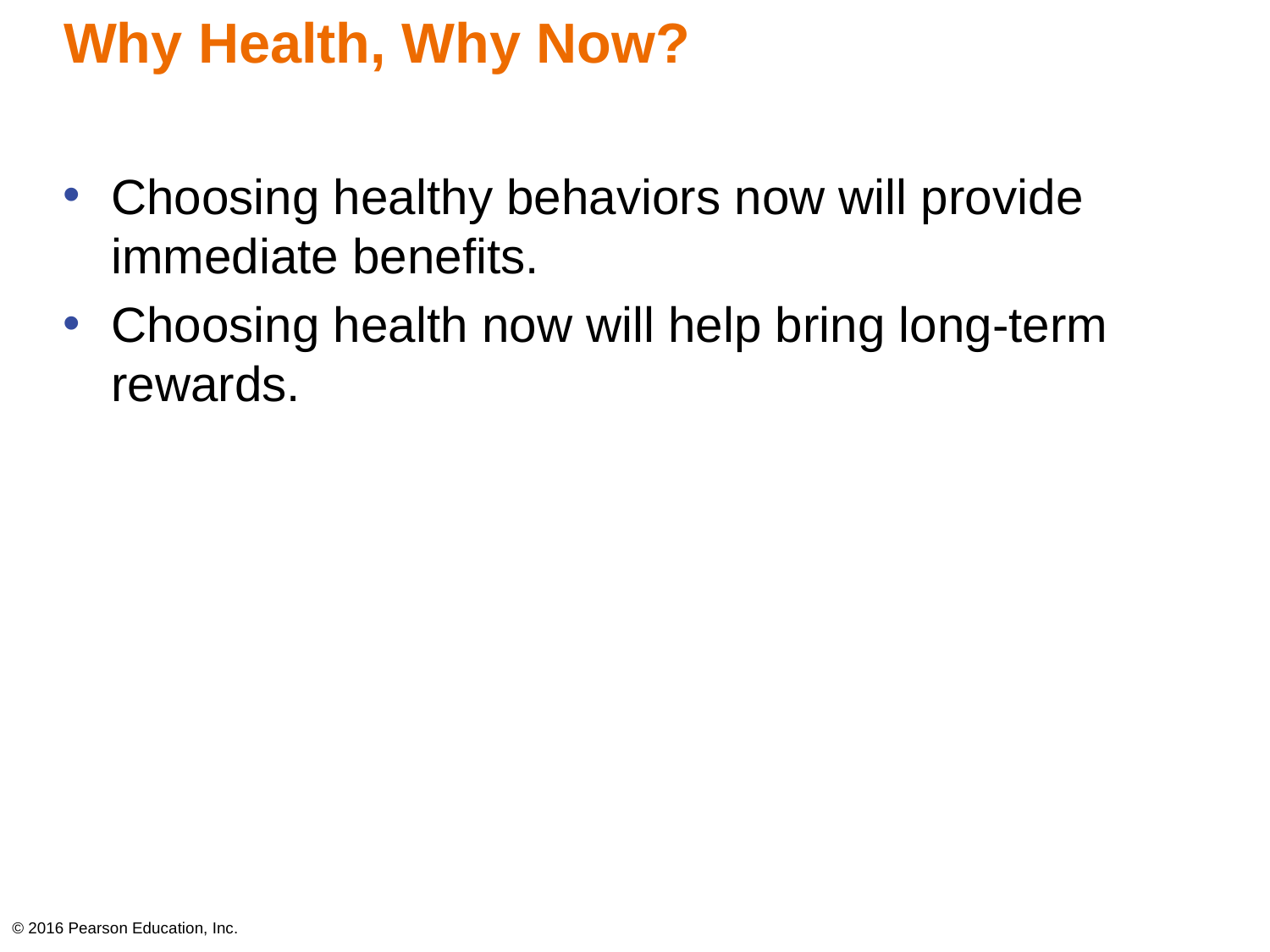

# Why Health, Why Now?
Choosing healthy behaviors now will provide immediate benefits.
Choosing health now will help bring long-term
rewards.
© 2016 Pearson Education, Inc.